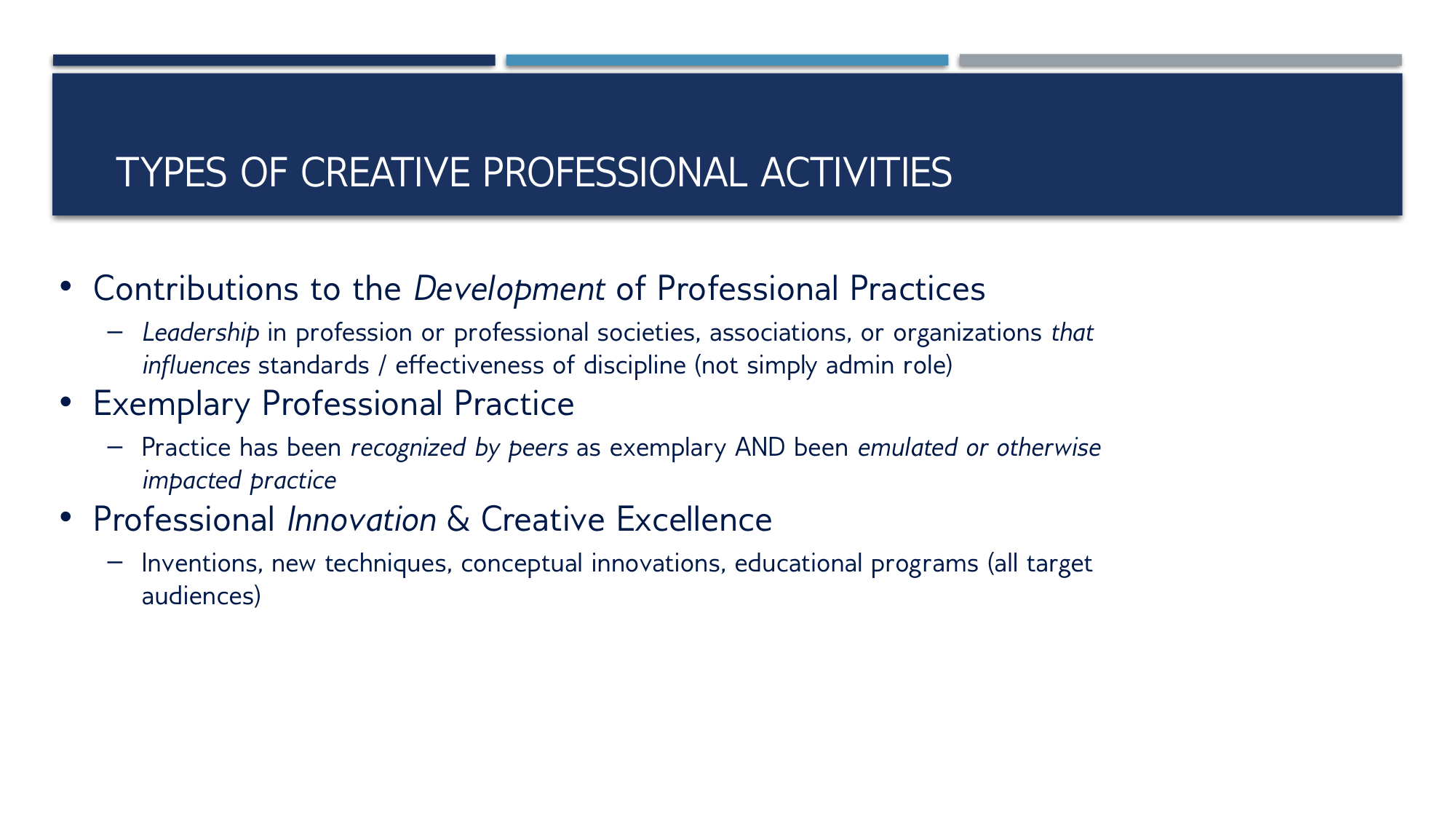

# Types of creative Professional Activities
Contributions to the Development of Professional Practices
Leadership in profession or professional societies, associations, or organizations that influences standards / effectiveness of discipline (not simply admin role)
Exemplary Professional Practice
Practice has been recognized by peers as exemplary AND been emulated or otherwise impacted practice
Professional Innovation & Creative Excellence
Inventions, new techniques, conceptual innovations, educational programs (all target audiences)